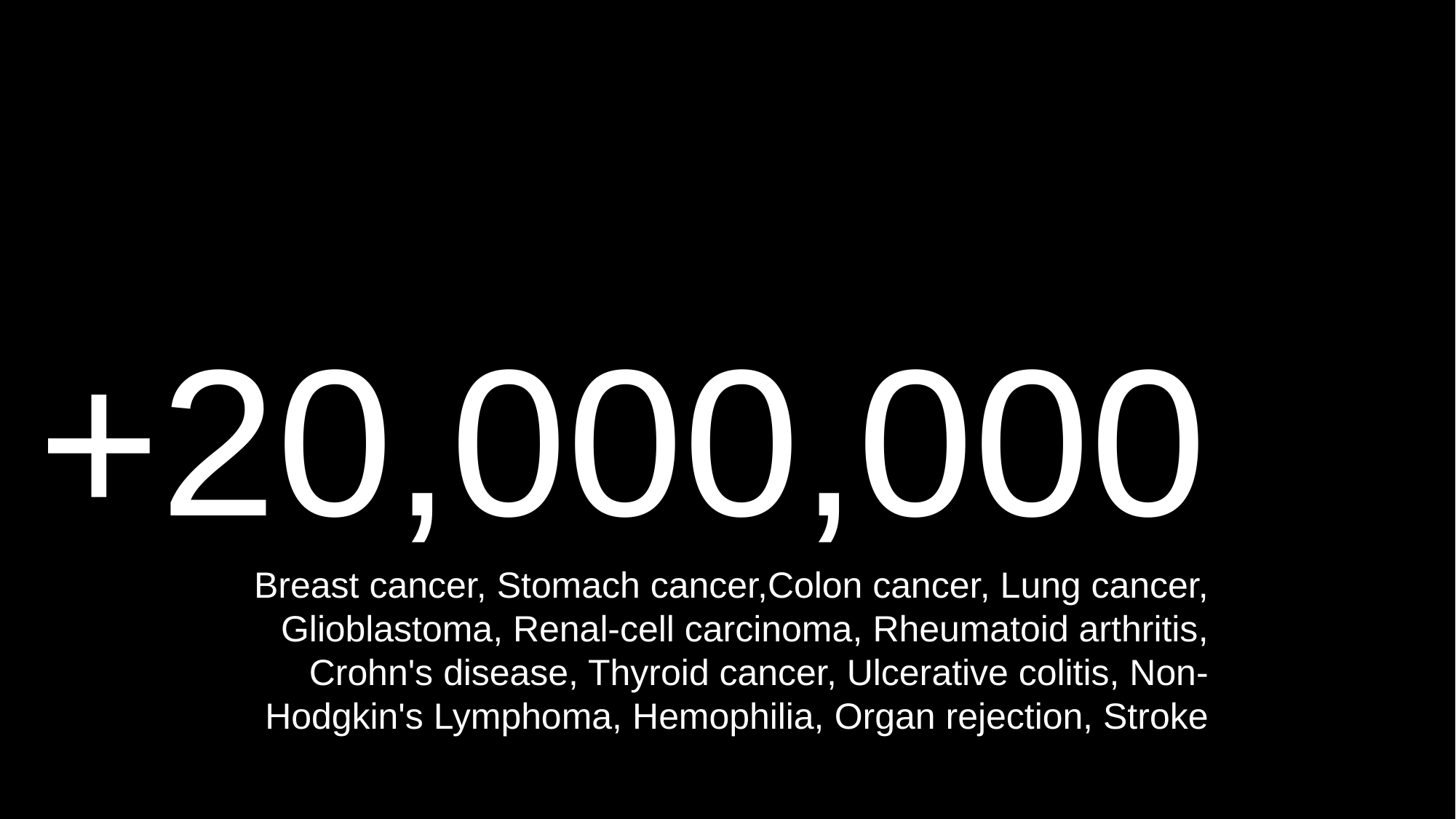

+20,000,000
Breast cancer​, Stomach cancer,Colon cancer​, Lung cancer, Glioblastoma, Renal-cell carcinoma​, Rheumatoid arthritis​, Crohn's disease​, Thyroid cancer​, Ulcerative colitis, Non-Hodgkin's Lymphoma, Hemophilia​, Organ rejection, Stroke